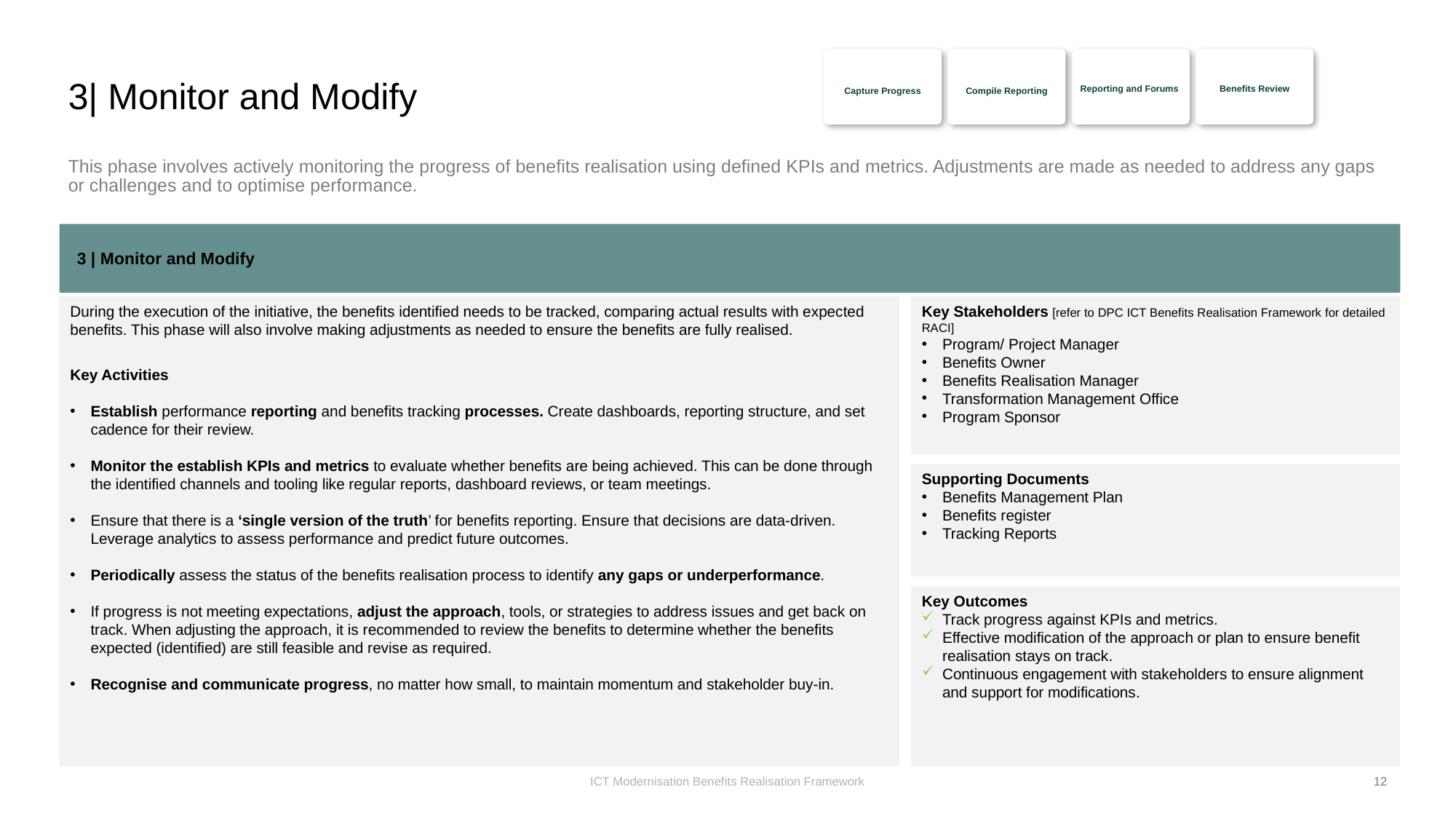

Capture Progress
Compile Reporting
Reporting and Forums

Benefits Review

# 3| Monitor and Modify
This phase involves actively monitoring the progress of benefits realisation using defined KPIs and metrics. Adjustments are made as needed to address any gaps or challenges and to optimise performance.
3 | Monitor and Modify
During the execution of the initiative, the benefits identified needs to be tracked, comparing actual results with expected benefits. This phase will also involve making adjustments as needed to ensure the benefits are fully realised.

Key Activities
Establish performance reporting and benefits tracking processes. Create dashboards, reporting structure, and set cadence for their review.
Monitor the establish KPIs and metrics to evaluate whether benefits are being achieved. This can be done through the identified channels and tooling like regular reports, dashboard reviews, or team meetings.
Ensure that there is a ‘single version of the truth’ for benefits reporting. Ensure that decisions are data-driven. Leverage analytics to assess performance and predict future outcomes.
Periodically assess the status of the benefits realisation process to identify any gaps or underperformance.
If progress is not meeting expectations, adjust the approach, tools, or strategies to address issues and get back on track. When adjusting the approach, it is recommended to review the benefits to determine whether the benefits expected (identified) are still feasible and revise as required.
Recognise and communicate progress, no matter how small, to maintain momentum and stakeholder buy-in.

Key Stakeholders [refer to DPC ICT Benefits Realisation Framework for detailed RACI]
Program/ Project Manager
Benefits Owner
Benefits Realisation Manager
Transformation Management Office
Program Sponsor

Supporting Documents
Benefits Management Plan
Benefits register
Tracking Reports

Key Outcomes
Track progress against KPIs and metrics.
Effective modification of the approach or plan to ensure benefit realisation stays on track.
Continuous engagement with stakeholders to ensure alignment and support for modifications.
ICT Modernisation Benefits Realisation Framework
12